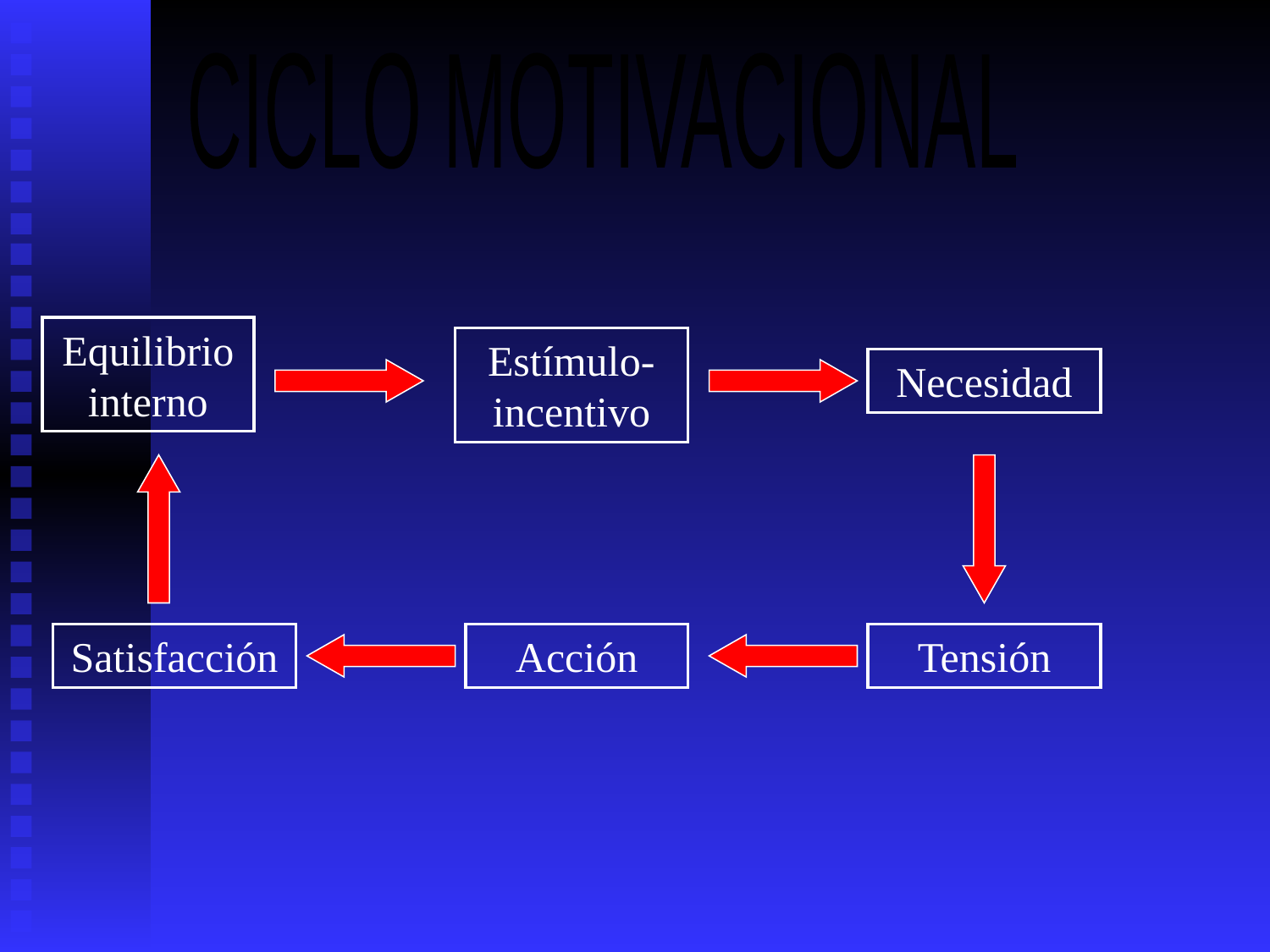

CICLO MOTIVACIONAL
Equilibrio interno
Estímulo- incentivo
Necesidad

Satisfacción
Acción
Tensión